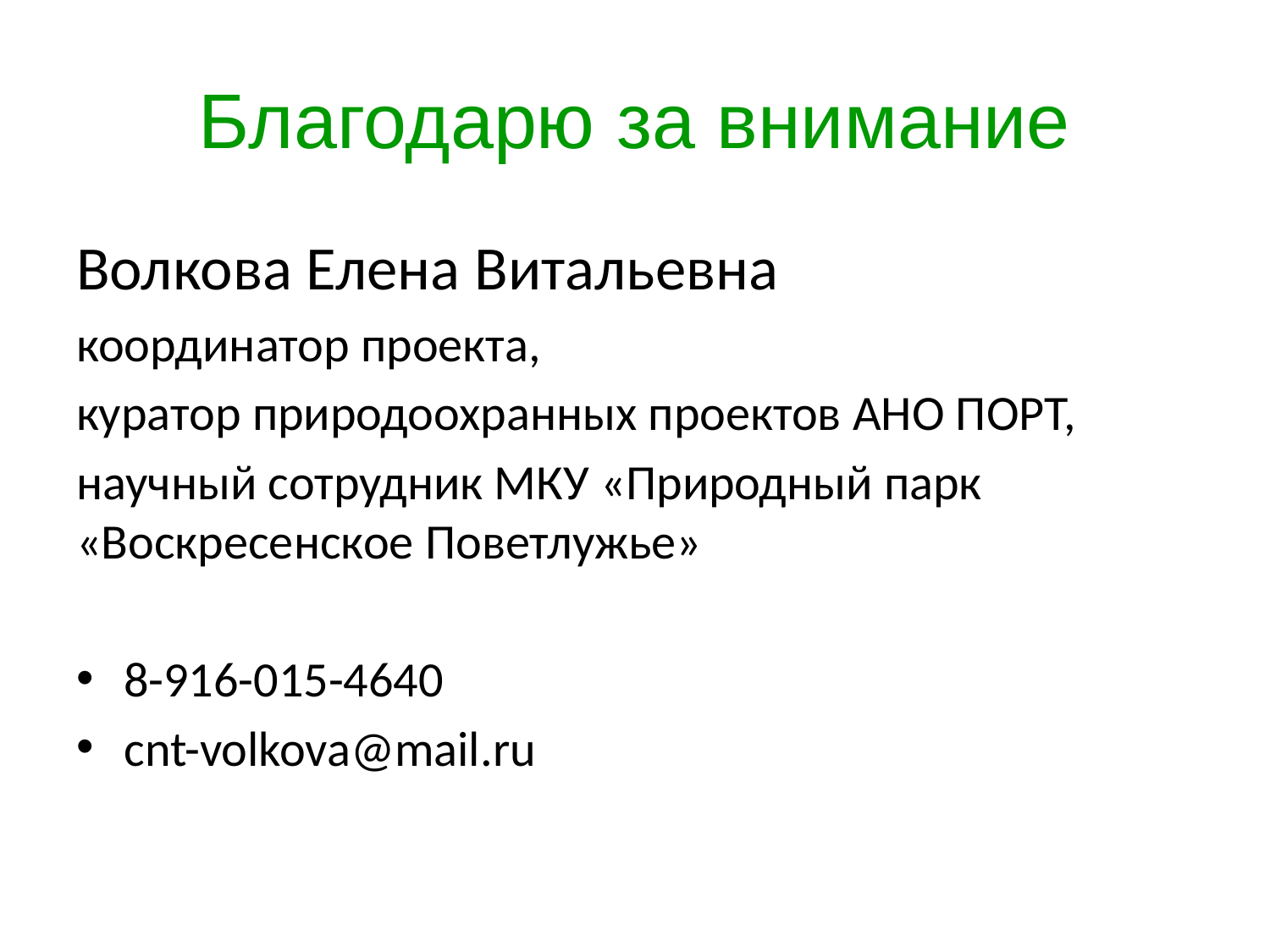

# Благодарю за внимание
Волкова Елена Витальевна
координатор проекта,
куратор природоохранных проектов АНО ПОРТ,
научный сотрудник МКУ «Природный парк «Воскресенское Поветлужье»

8-916-015-4640
cnt-volkova@mail.ru